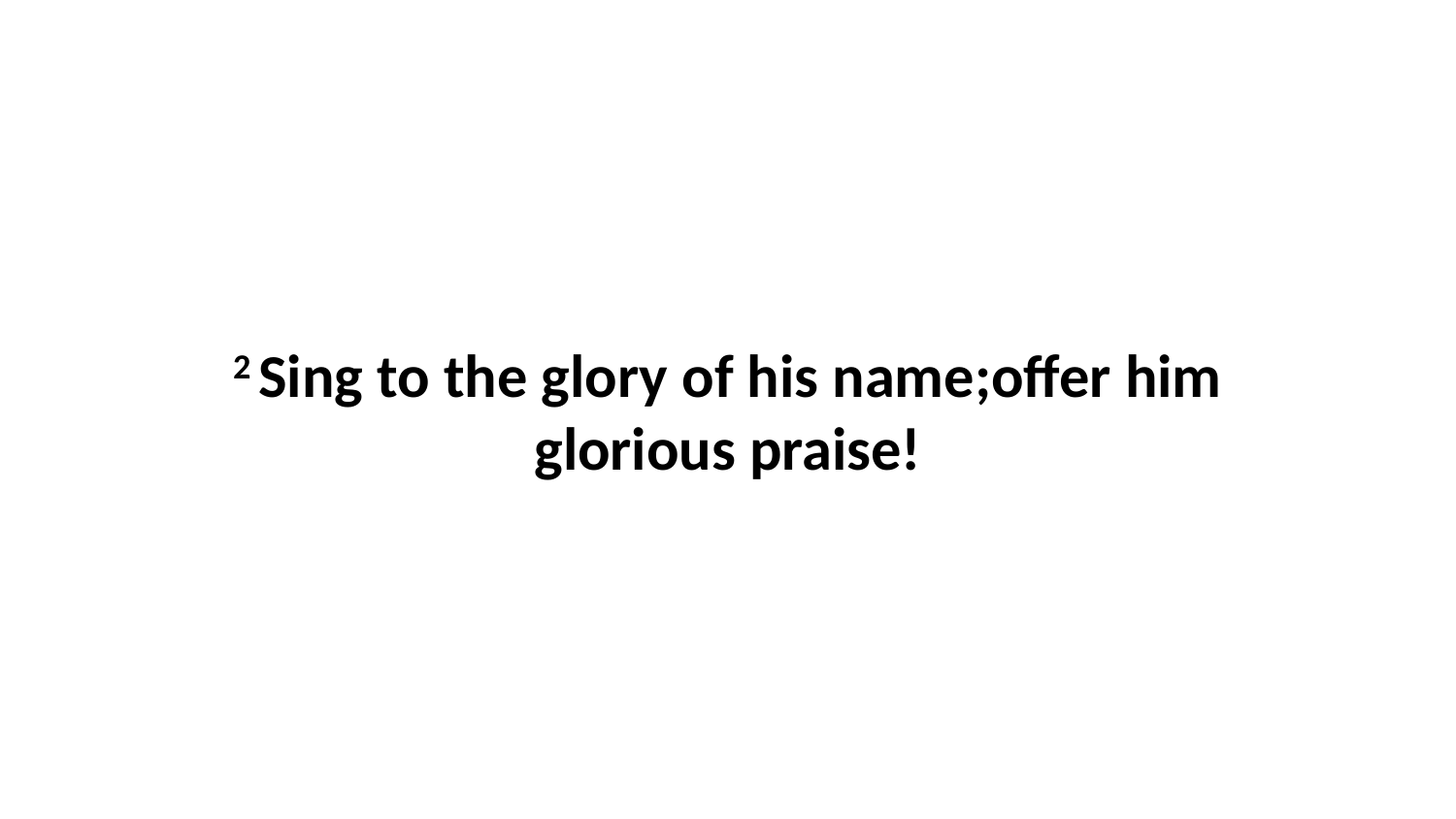

2 Sing to the glory of his name;offer him glorious praise!